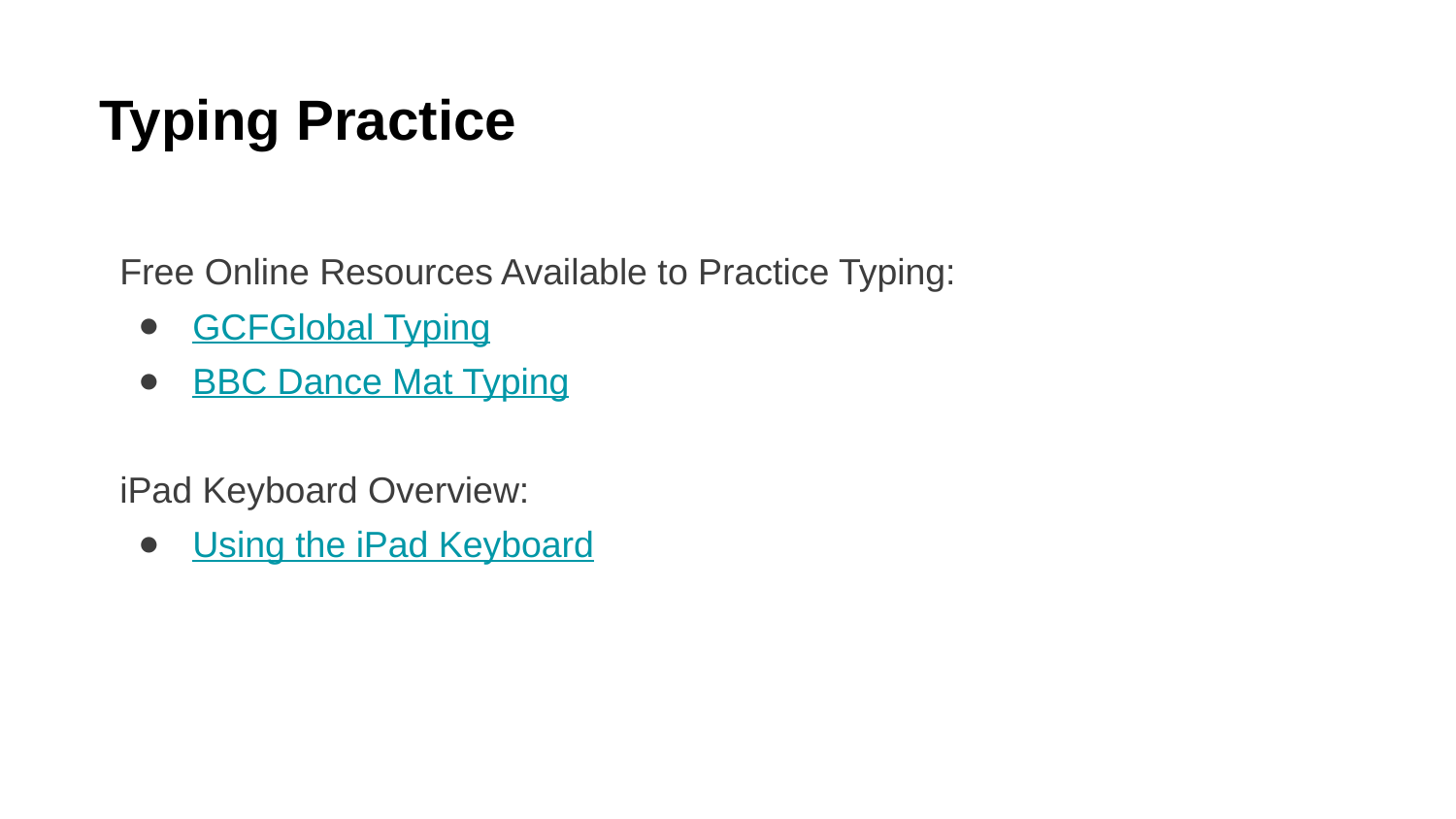

Typing Practice
Free Online Resources Available to Practice Typing:
GCFGlobal Typing
BBC Dance Mat Typing

iPad Keyboard Overview:
Using the iPad Keyboard